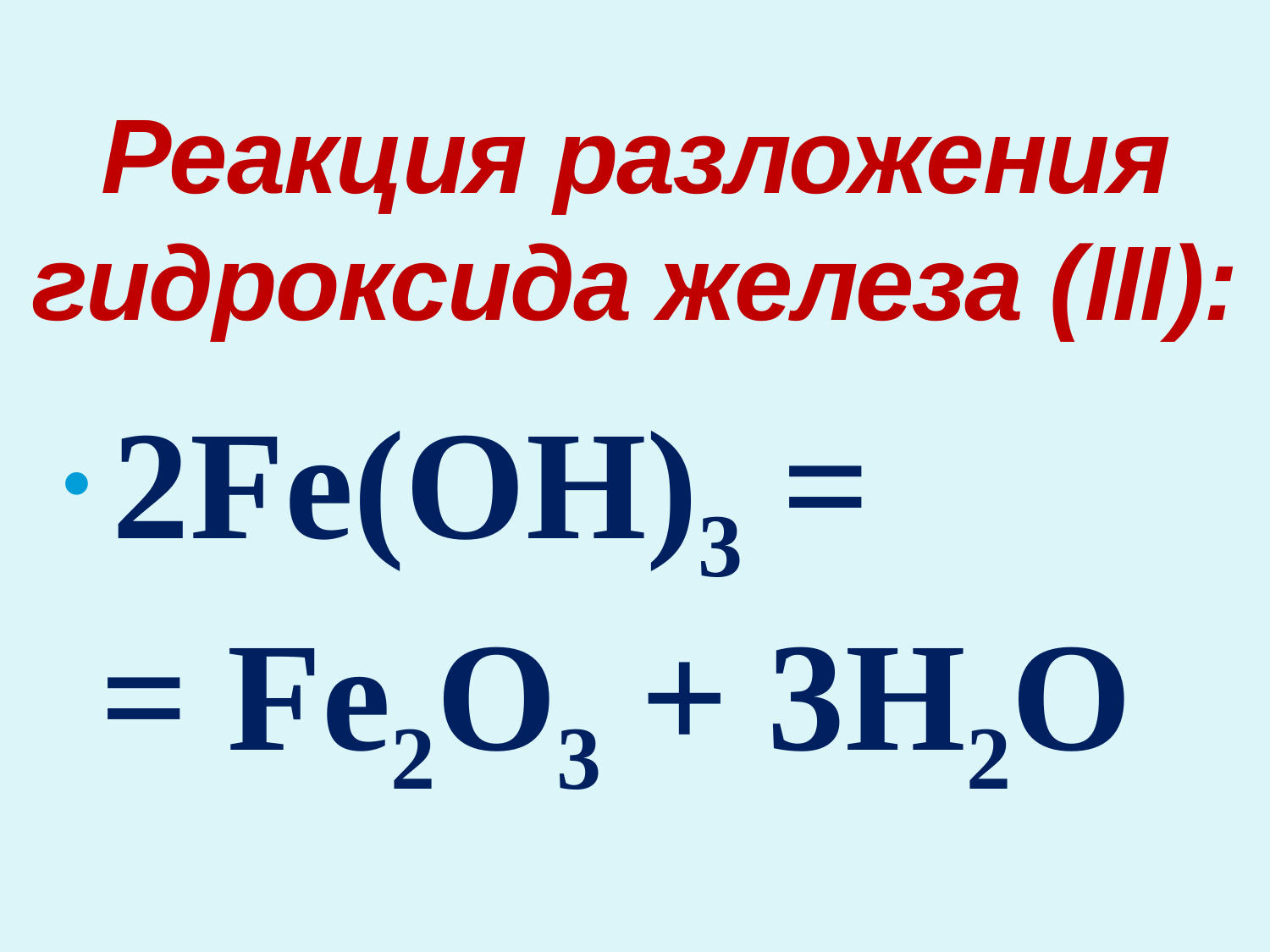

# Реакция разложения гидроксида железа (III):
 2Fe(OH)3 =      = Fe2O3 + 3H2O